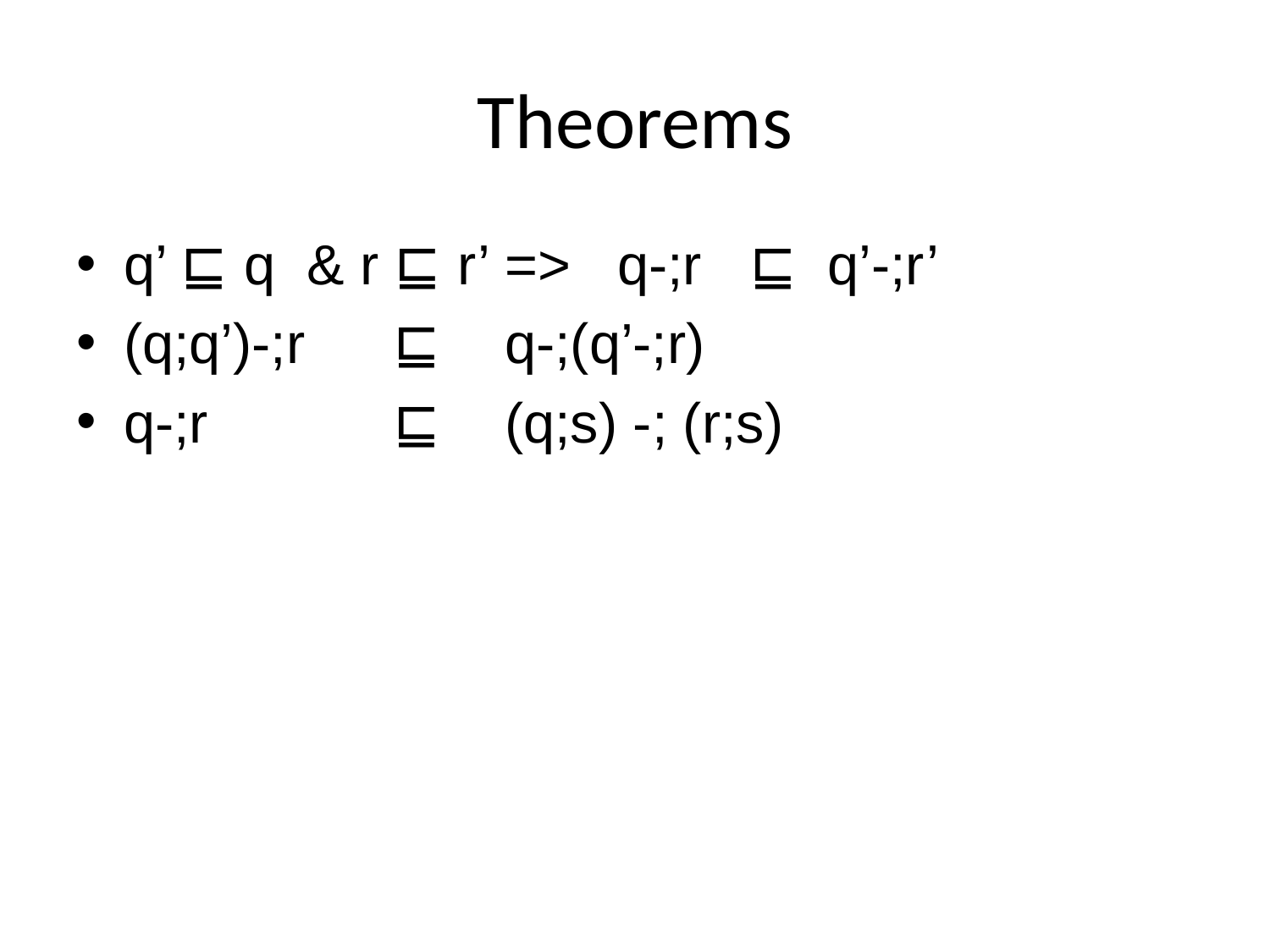

# Theorems
q’ ⊑ q  & r ⊑ r’	=>   q-;r   ⊑  q’-;r’
(q;q’)-;r	 ⊑	q-;(q’-;r)
q-;r		 ⊑	(q;s) -; (r;s)